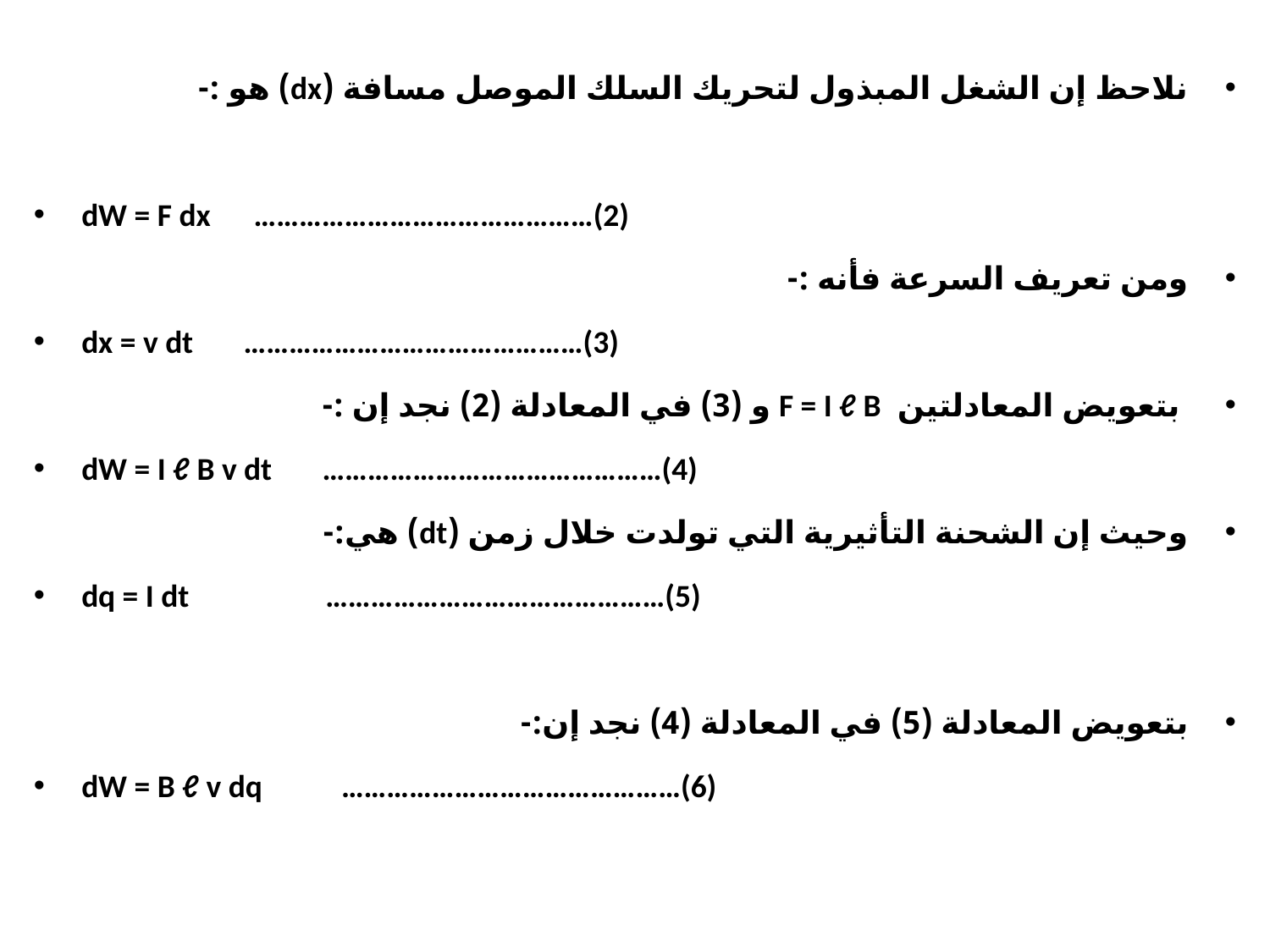

نلاحظ إن الشغل المبذول لتحريك السلك الموصل مسافة (dx) هو :-

dW = F dx      ………………………………………(2)
ومن تعريف السرعة فأنه :-
dx = v dt       ………………………………………(3)
 بتعويض المعادلتين  F = I ℓ B و (3) في المعادلة (2) نجد إن :-
dW = I ℓ B v dt       ………………………………………(4)
وحيث إن الشحنة التأثيرية التي تولدت خلال زمن (dt) هي:-
dq = I dt                   ………………………………………(5)

بتعويض المعادلة (5) في المعادلة (4) نجد إن:-
dW = B ℓ v dq           ………………………………………(6)